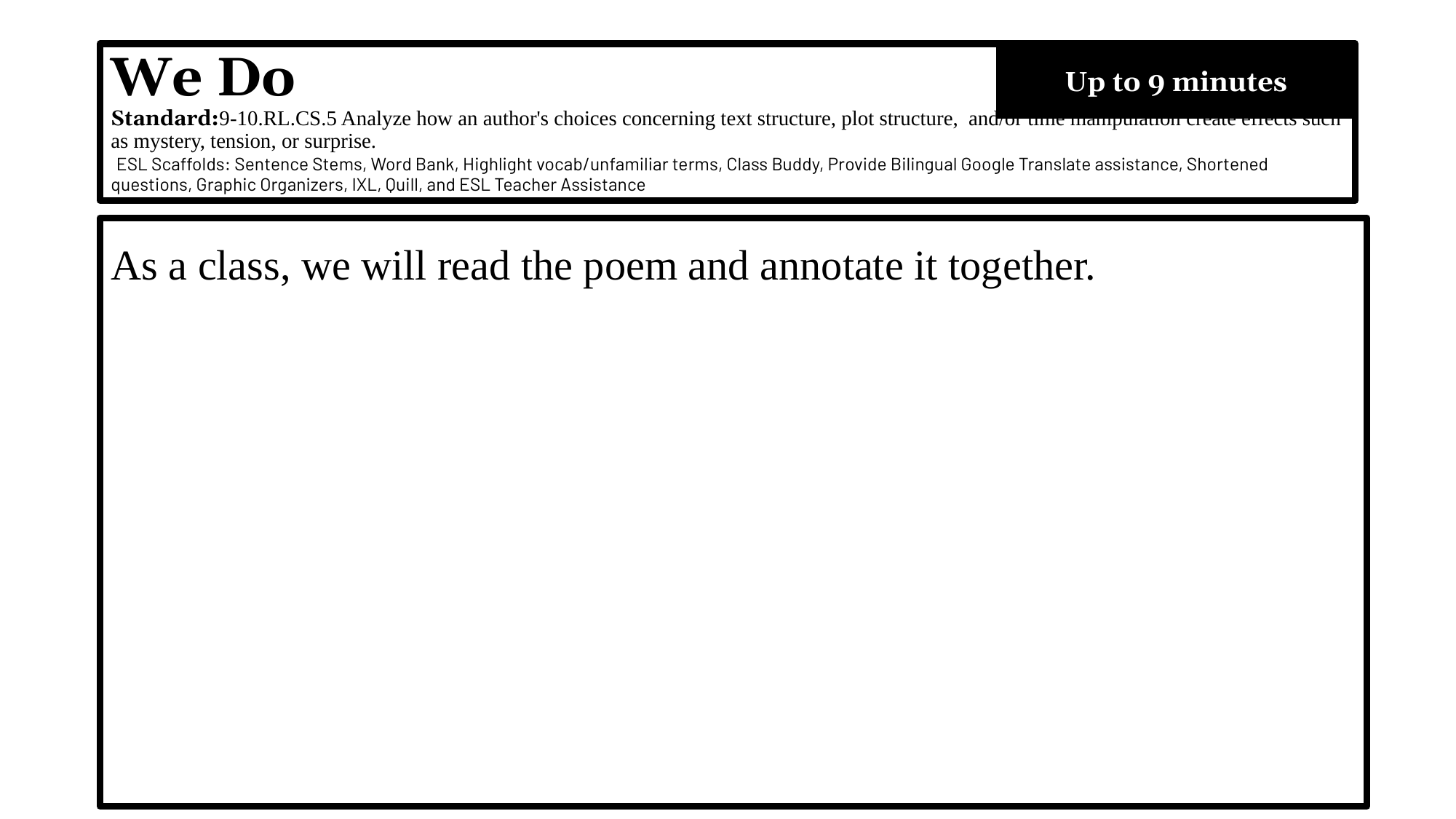

# We Do Standard:9-10.RL.CS.5 Analyze how an author's choices concerning text structure, plot structure,  and/or time manipulation create effects such as mystery, tension, or surprise. ESL Scaffolds: Sentence Stems, Word Bank, Highlight vocab/unfamiliar terms, Class Buddy, Provide Bilingual Google Translate assistance, Shortened questions, Graphic Organizers, IXL, Quill, and ESL Teacher Assistance
Up to 9 minutes

As a class, we will read the poem and annotate it together.